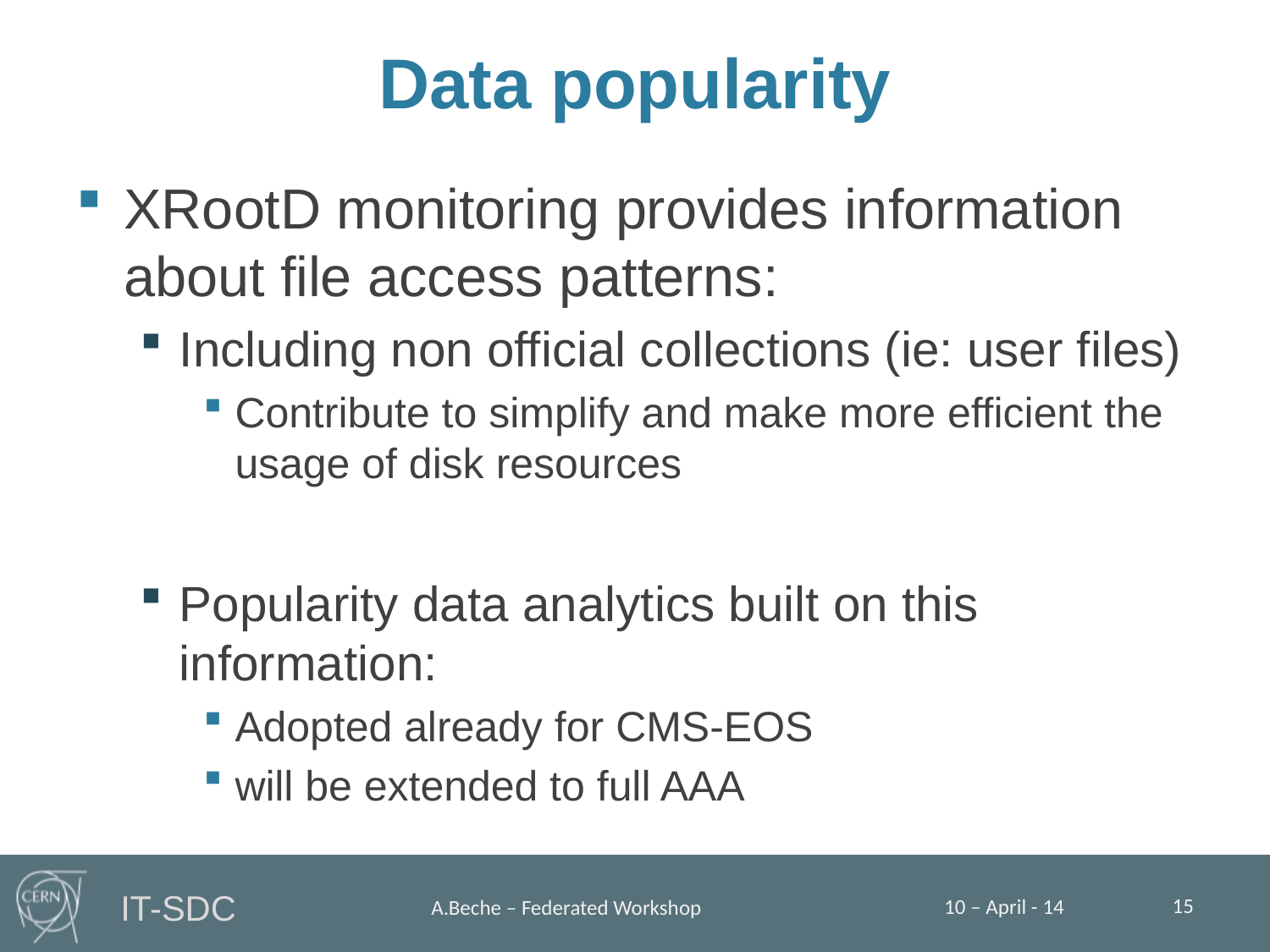

# Data popularity
XRootD monitoring provides information about file access patterns:
Including non official collections (ie: user files)
Contribute to simplify and make more efficient the usage of disk resources

Popularity data analytics built on this information:
Adopted already for CMS-EOS
will be extended to full AAA

15
10 – April - 14
A.Beche – Federated Workshop